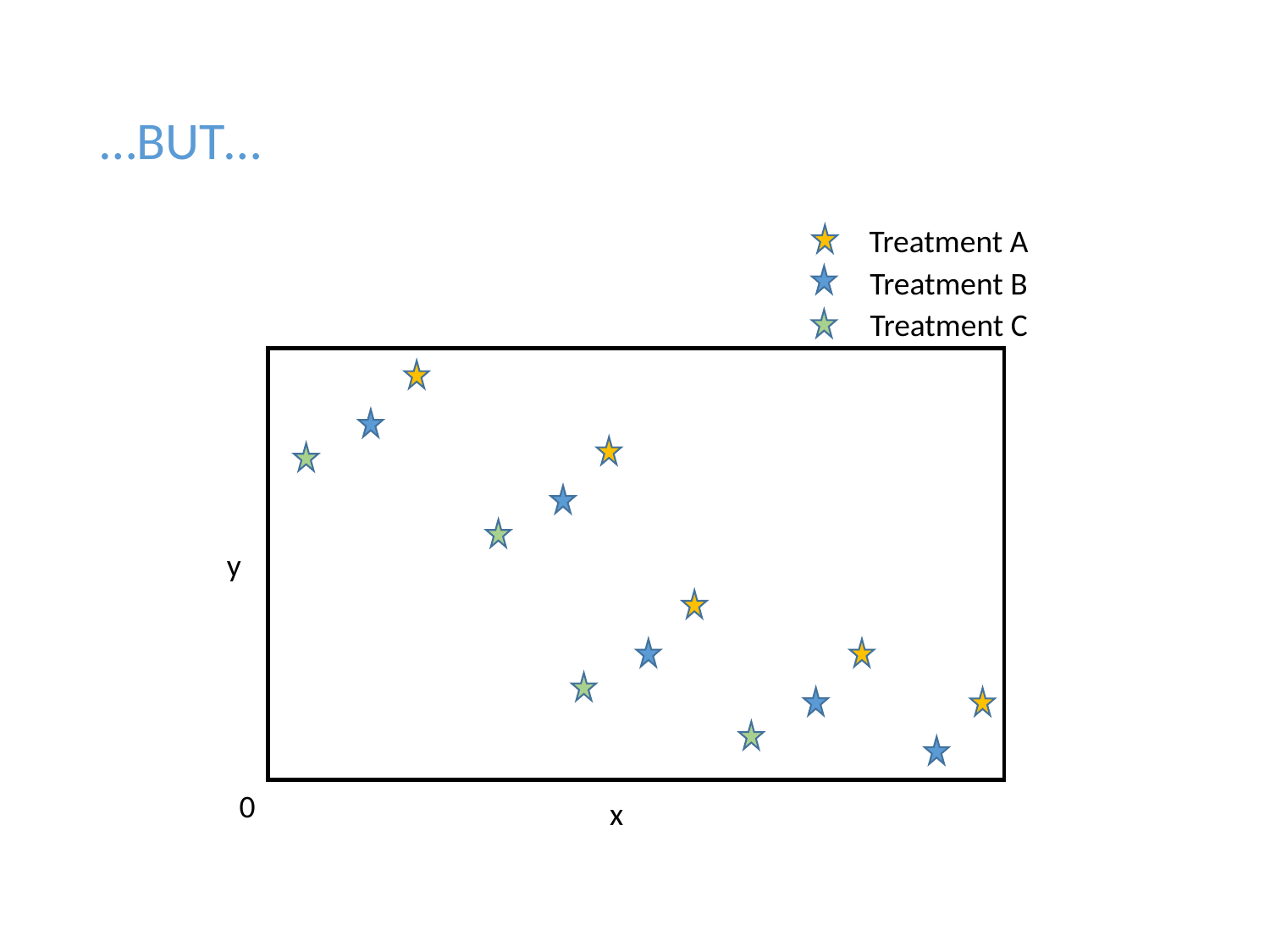

# …BUT…
Treatment A

Treatment B

Treatment C

y

0
x